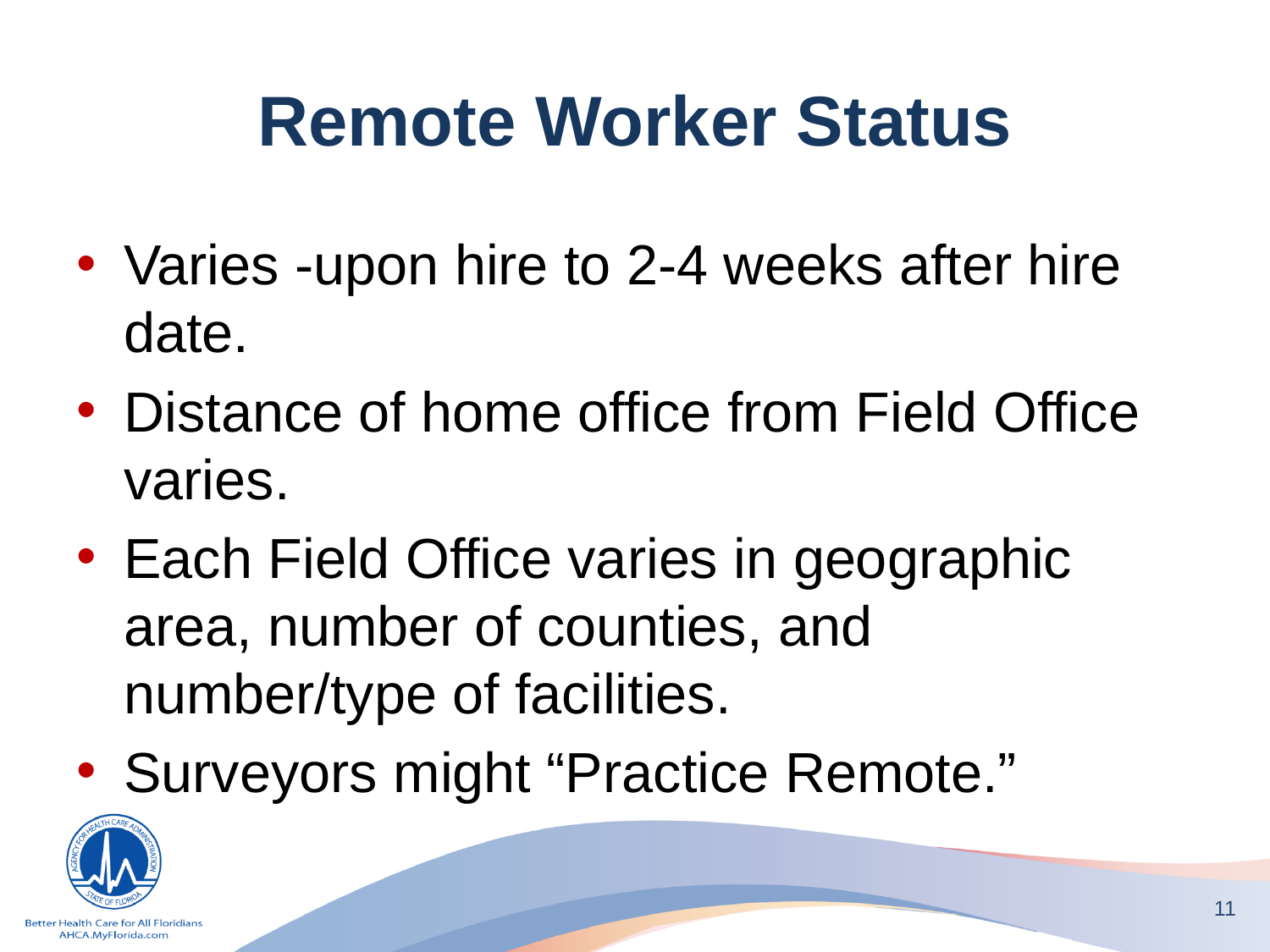

# Remote Worker Status
Varies -upon hire to 2-4 weeks after hire date.
Distance of home office from Field Office varies.
Each Field Office varies in geographic area, number of counties, and number/type of facilities.
Surveyors might “Practice Remote.”
11